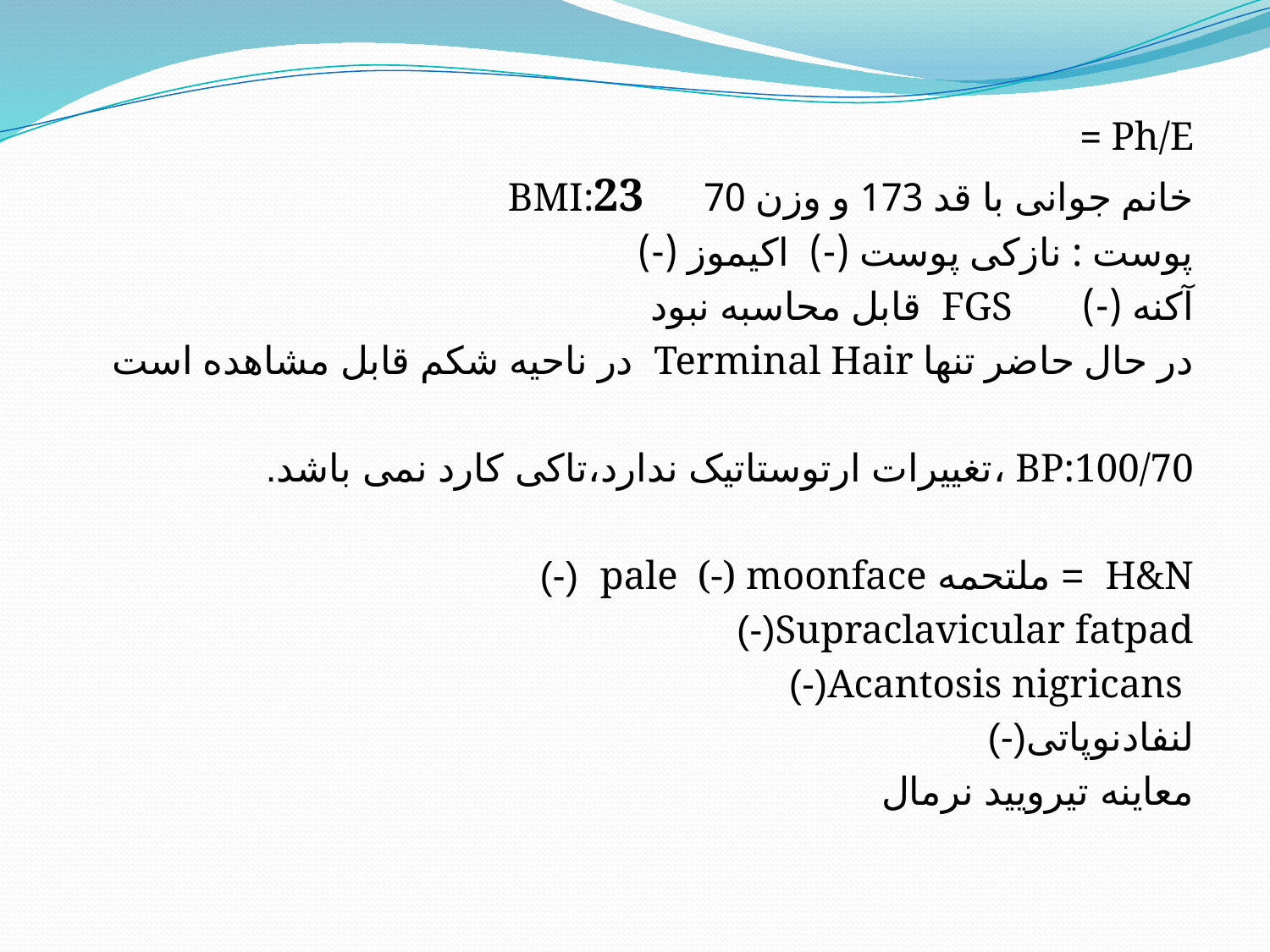

Ph/E =
خانم جوانی با قد 173 و وزن 70      BMI:23
پوست : نازکی پوست (-)  اکیموز (-)
آکنه (-)       FGS  قابل محاسبه نبود
در حال حاضر تنها Terminal Hair  در ناحیه شکم قابل مشاهده است

BP:100/70 ،تغییرات ارتوستاتیک ندارد،تاکی کارد نمی باشد.

H&N  = ملتحمه pale  (-) moonface  (-)
Supraclavicular fatpad(-)
 Acantosis nigricans(-)
لنفادنوپاتی(-)
معاینه تیرویید نرمال